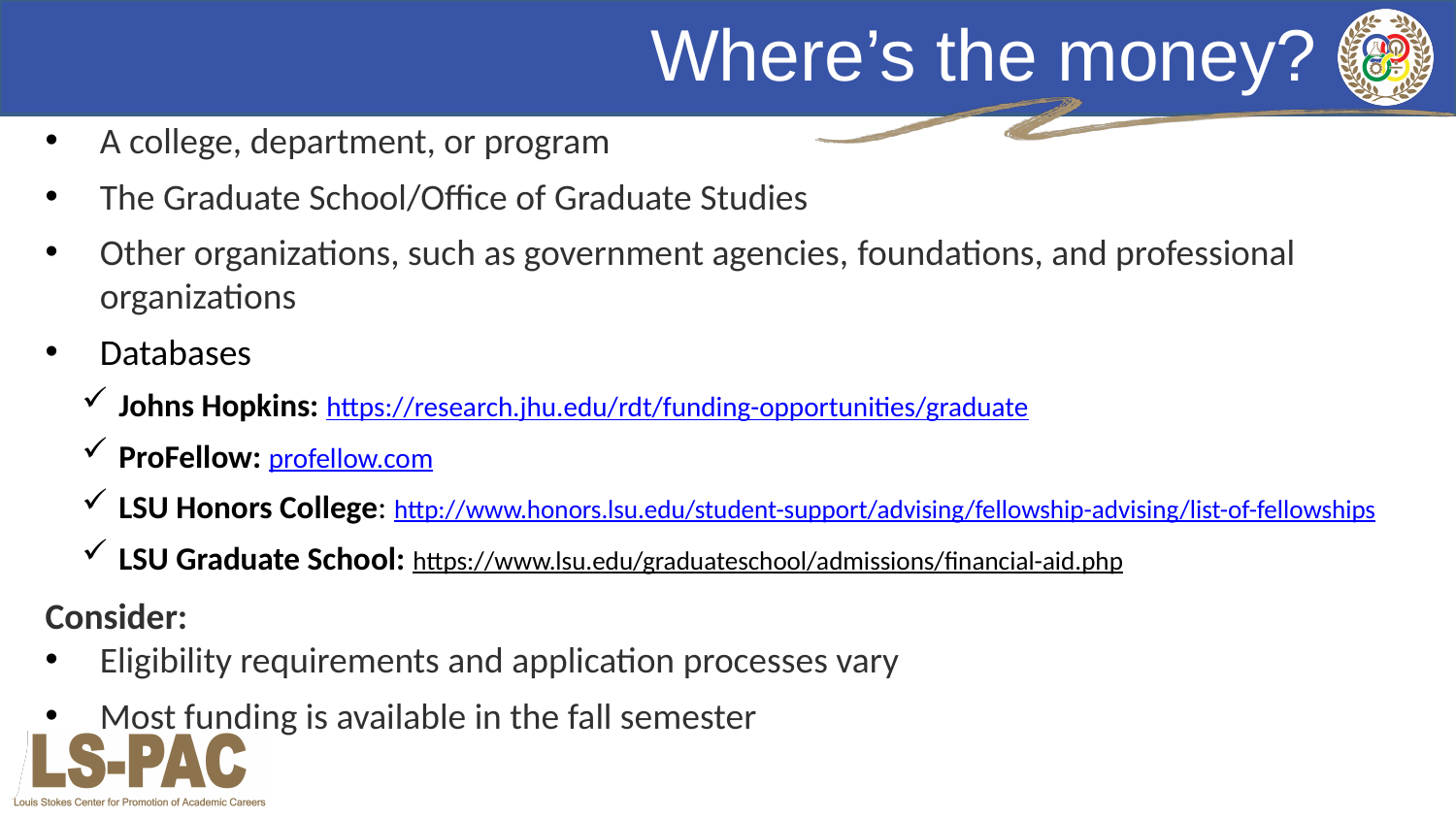

# Where’s the money?
A college, department, or program​
The Graduate School/Office of Graduate Studies​
Other organizations, such as government agencies, foundations, and professional organizations​
Databases
Johns Hopkins: https://research.jhu.edu/rdt/funding-opportunities/graduate
ProFellow: profellow.com
LSU Honors College: http://www.honors.lsu.edu/student-support/advising/fellowship-advising/list-of-fellowships
LSU Graduate School: https://www.lsu.edu/graduateschool/admissions/financial-aid.php
Consider:
Eligibility requirements and application processes vary​
Most funding is available in the fall semester​
​

​
​
​